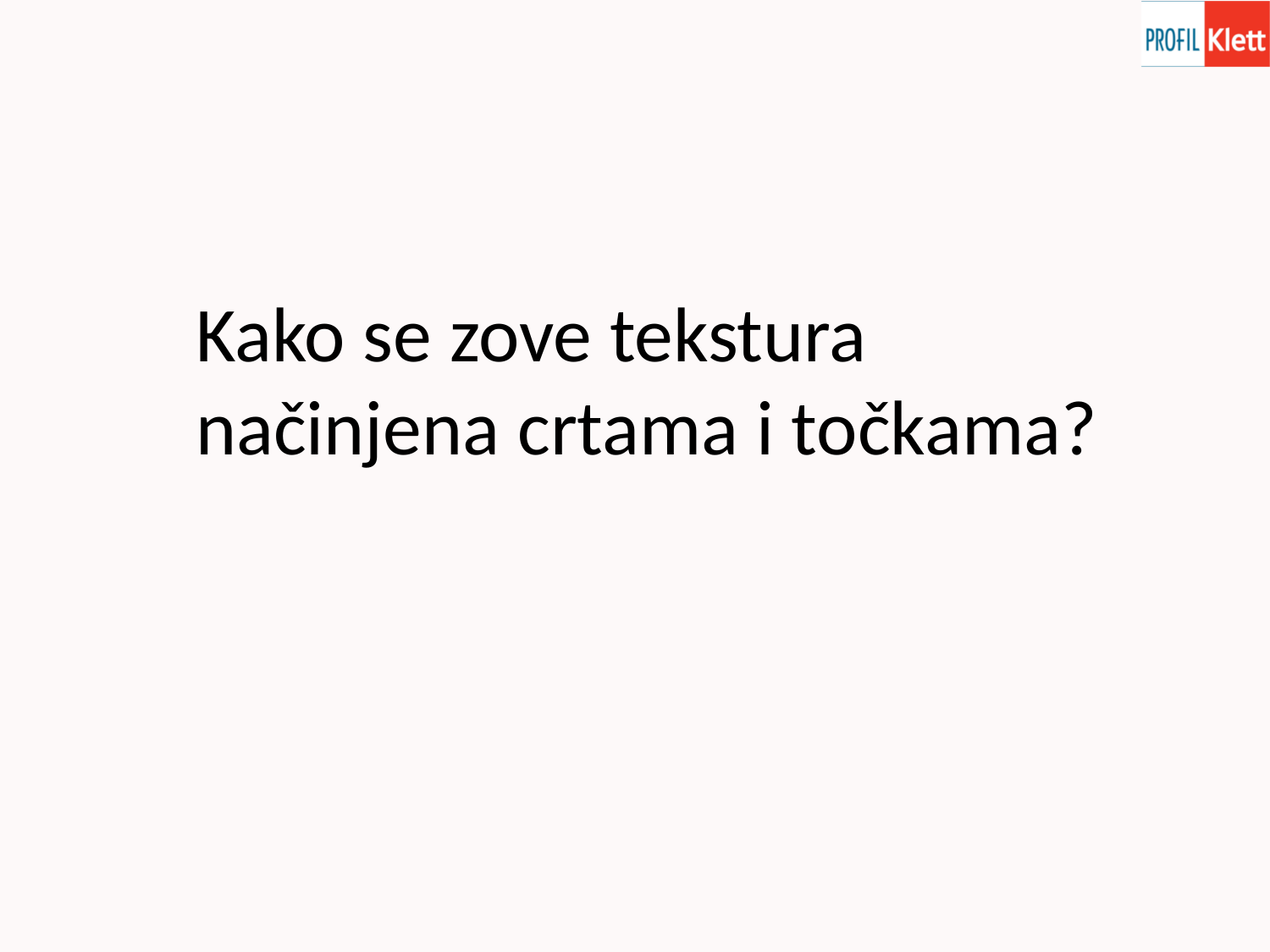

Kako se zove tekstura
načinjena crtama i točkama?